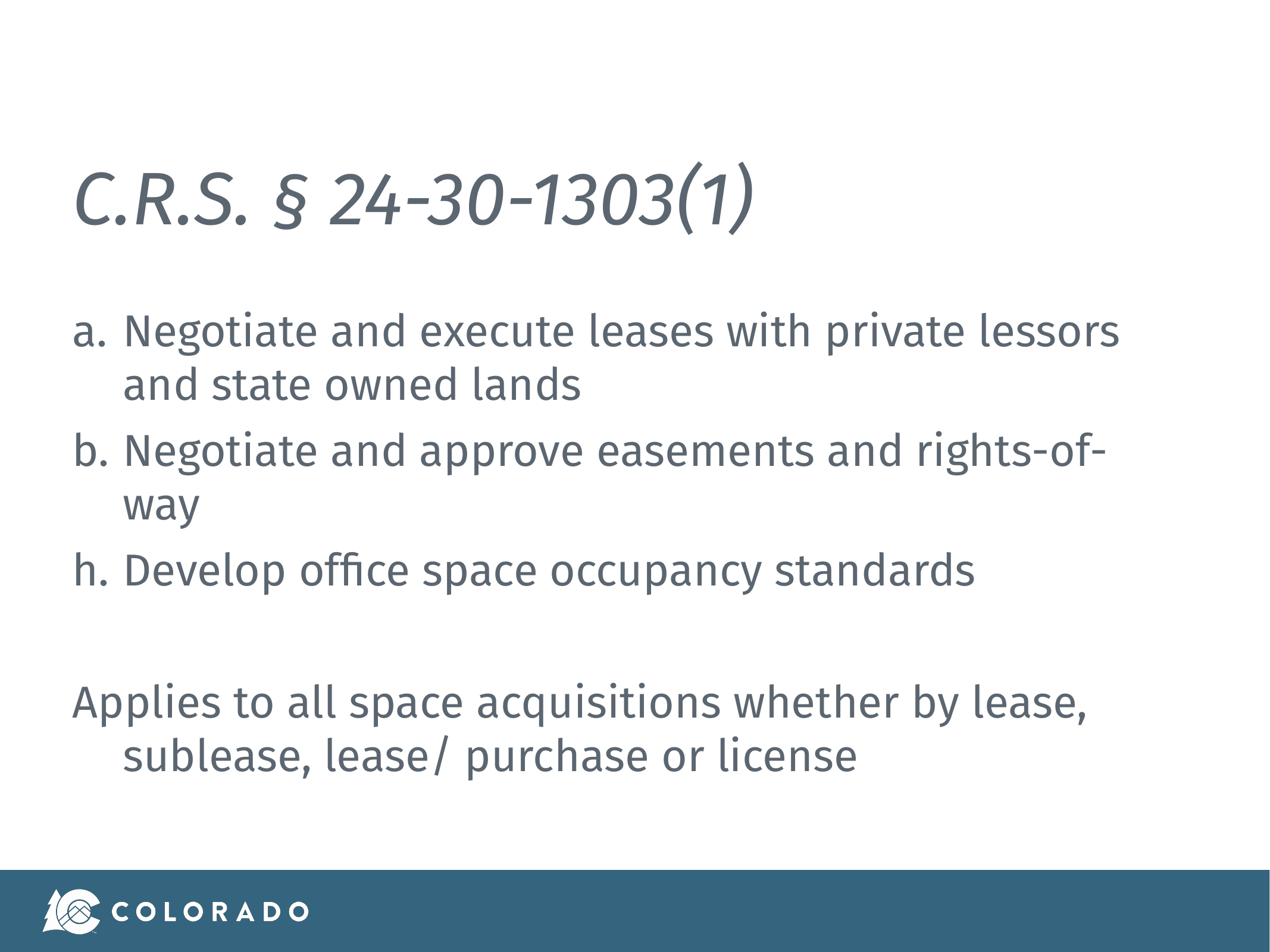

# C.R.S. § 24-30-1303(1)
a.	Negotiate and execute leases with private lessors and state owned lands
b.	Negotiate and approve easements and rights-of-way
h.	Develop office space occupancy standards

Applies to all space acquisitions whether by lease, sublease, lease/ purchase or license